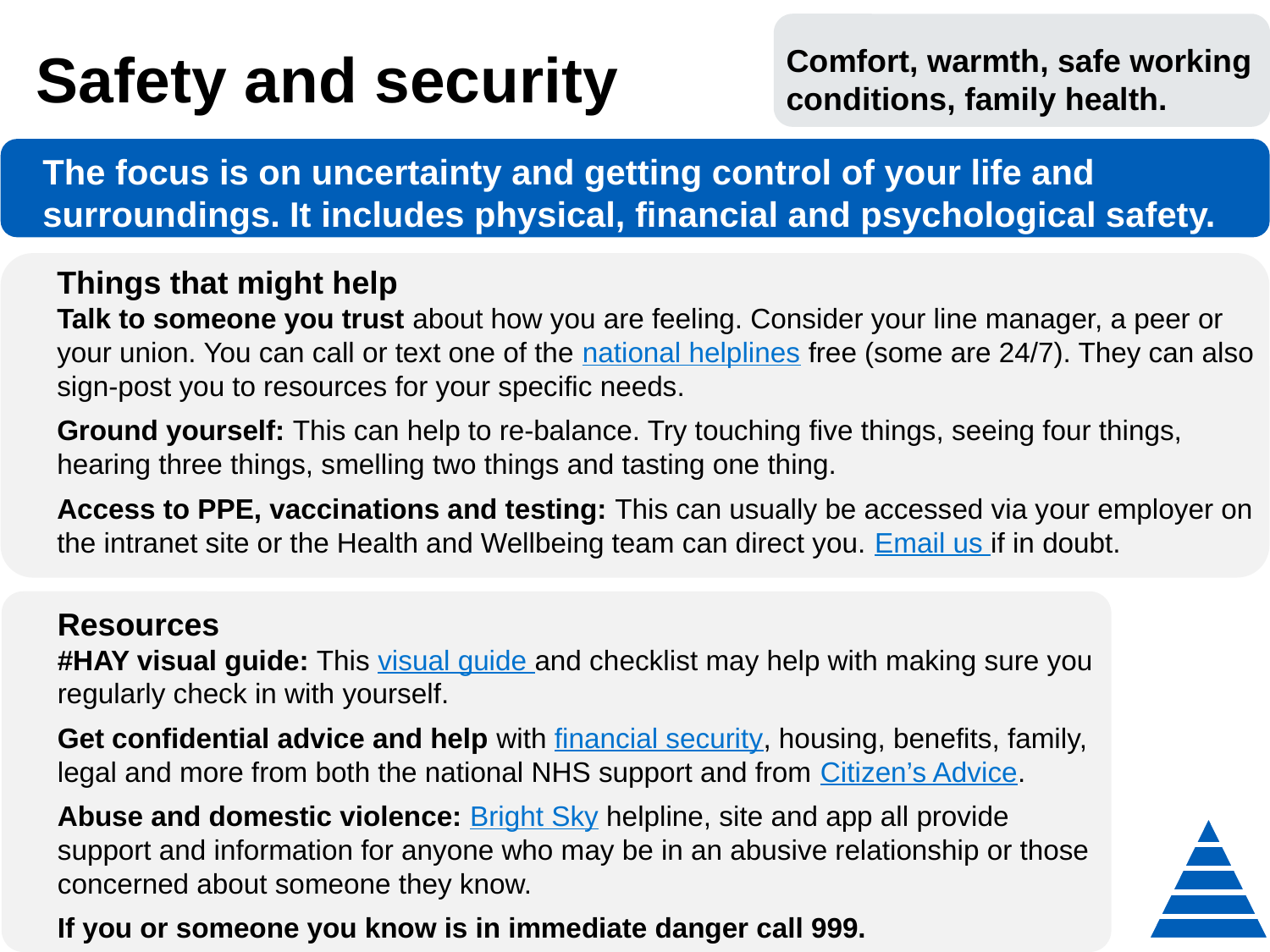

Comfort, warmth, safe working conditions, family health.
# Safety and security
The focus is on uncertainty and getting control of your life and surroundings. It includes physical, financial and psychological safety.
Things that might help
Talk to someone you trust about how you are feeling. Consider your line manager, a peer or your union. You can call or text one of the national helplines free (some are 24/7). They can also sign-post you to resources for your specific needs.
Ground yourself: This can help to re-balance. Try touching five things, seeing four things, hearing three things, smelling two things and tasting one thing.
Access to PPE, vaccinations and testing: This can usually be accessed via your employer on the intranet site or the Health and Wellbeing team can direct you. Email us if in doubt.

Resources
#HAY visual guide: This visual guide and checklist may help with making sure you regularly check in with yourself.
Get confidential advice and help with financial security, housing, benefits, family, legal and more from both the national NHS support and from Citizen’s Advice.
Abuse and domestic violence: Bright Sky helpline, site and app all provide support and information for anyone who may be in an abusive relationship or those concerned about someone they know.
If you or someone you know is in immediate danger call 999.